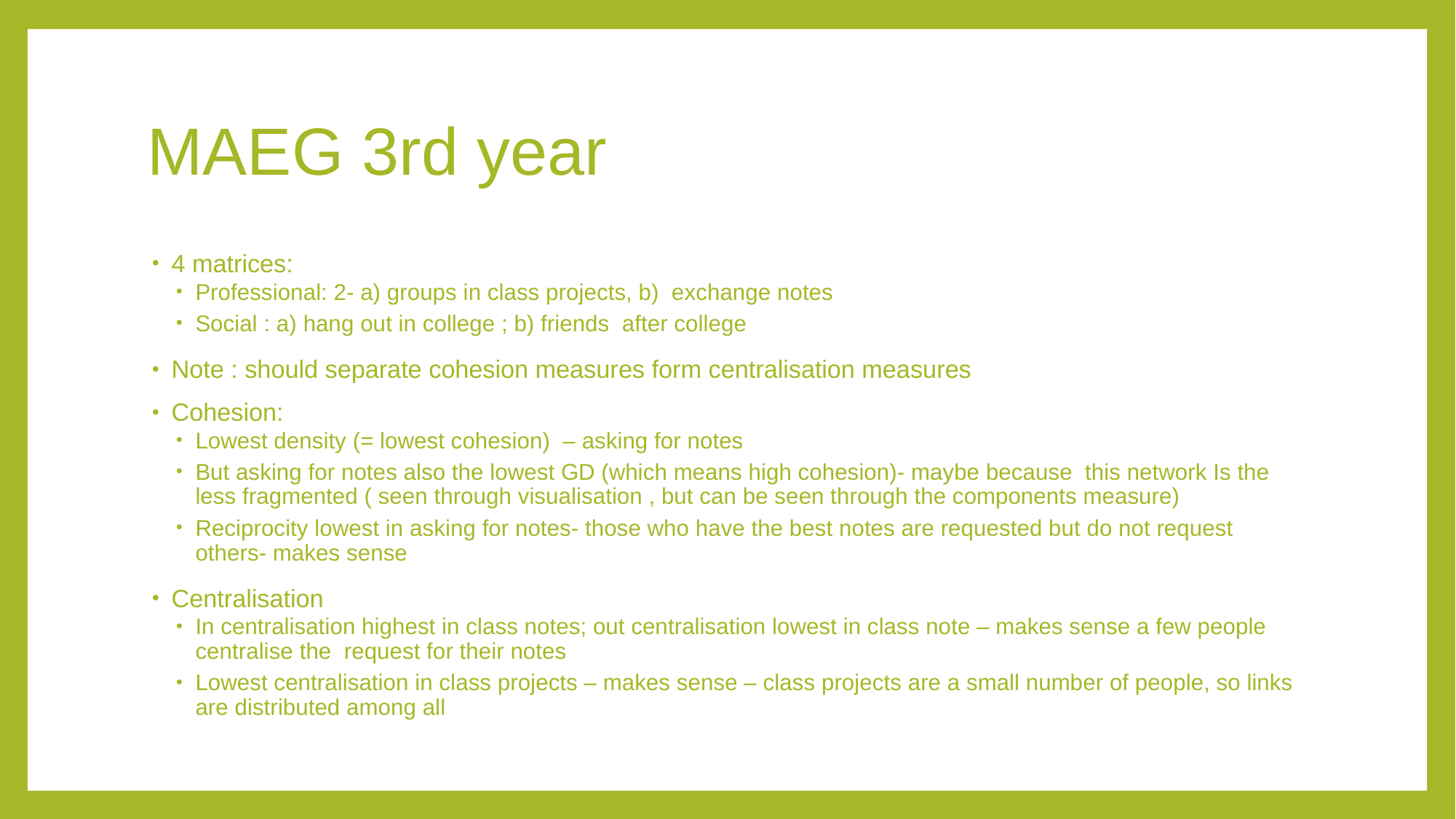

# MAEG 3rd year
4 matrices:
Professional: 2- a) groups in class projects, b)  exchange notes
Social : a) hang out in college ; b) friends  after college
Note : should separate cohesion measures form centralisation measures
Cohesion:
Lowest density (= lowest cohesion)  – asking for notes
But asking for notes also the lowest GD (which means high cohesion)- maybe because  this network Is the less fragmented ( seen through visualisation , but can be seen through the components measure)
Reciprocity lowest in asking for notes- those who have the best notes are requested but do not request others- makes sense
Centralisation
In centralisation highest in class notes; out centralisation lowest in class note – makes sense a few people centralise the  request for their notes
Lowest centralisation in class projects – makes sense – class projects are a small number of people, so links are distributed among all